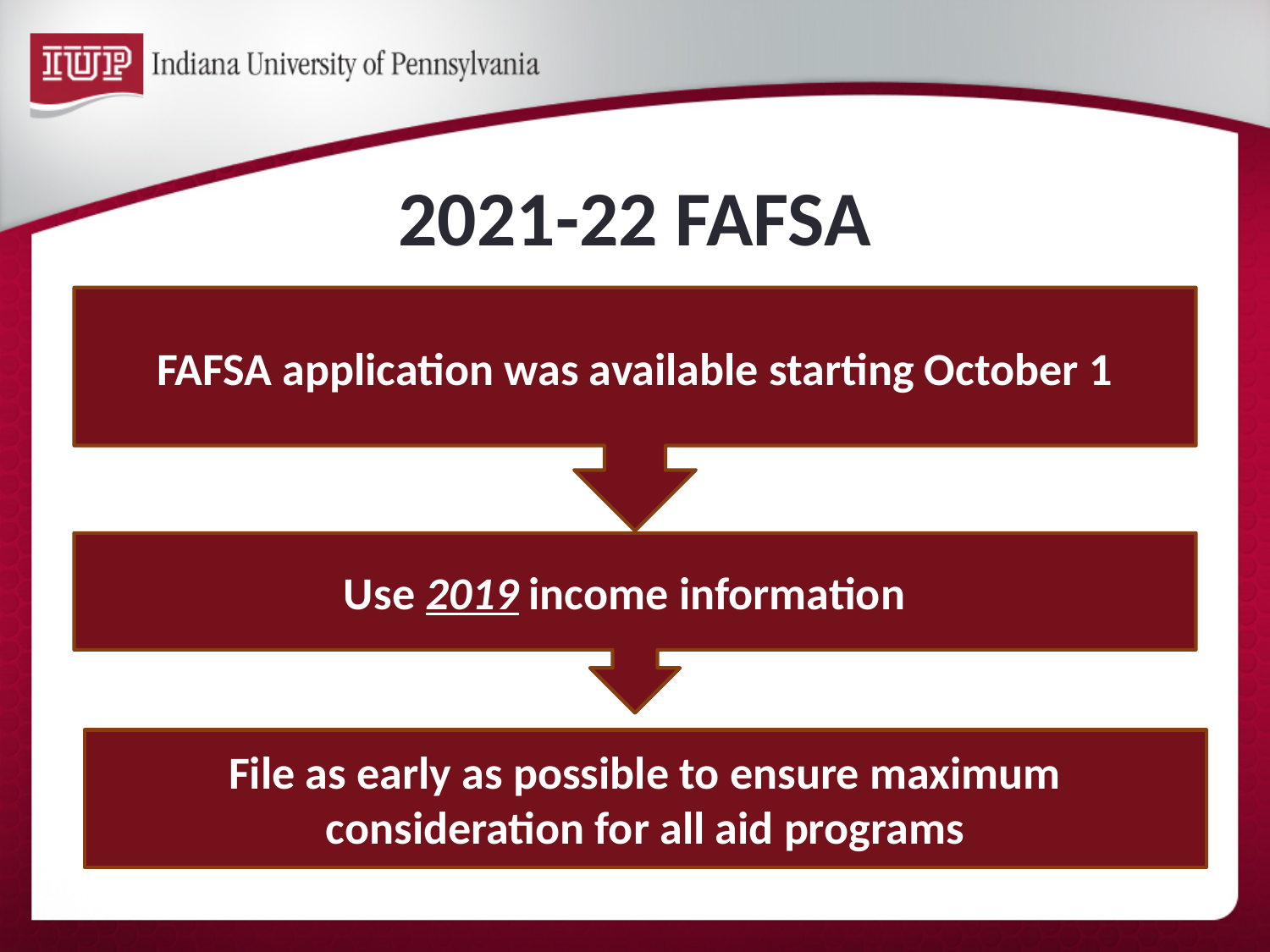

# 2021-22 FAFSA
FAFSA application was available starting October 1
Use 2019 income information
File as early as possible to ensure maximum consideration for all aid programs